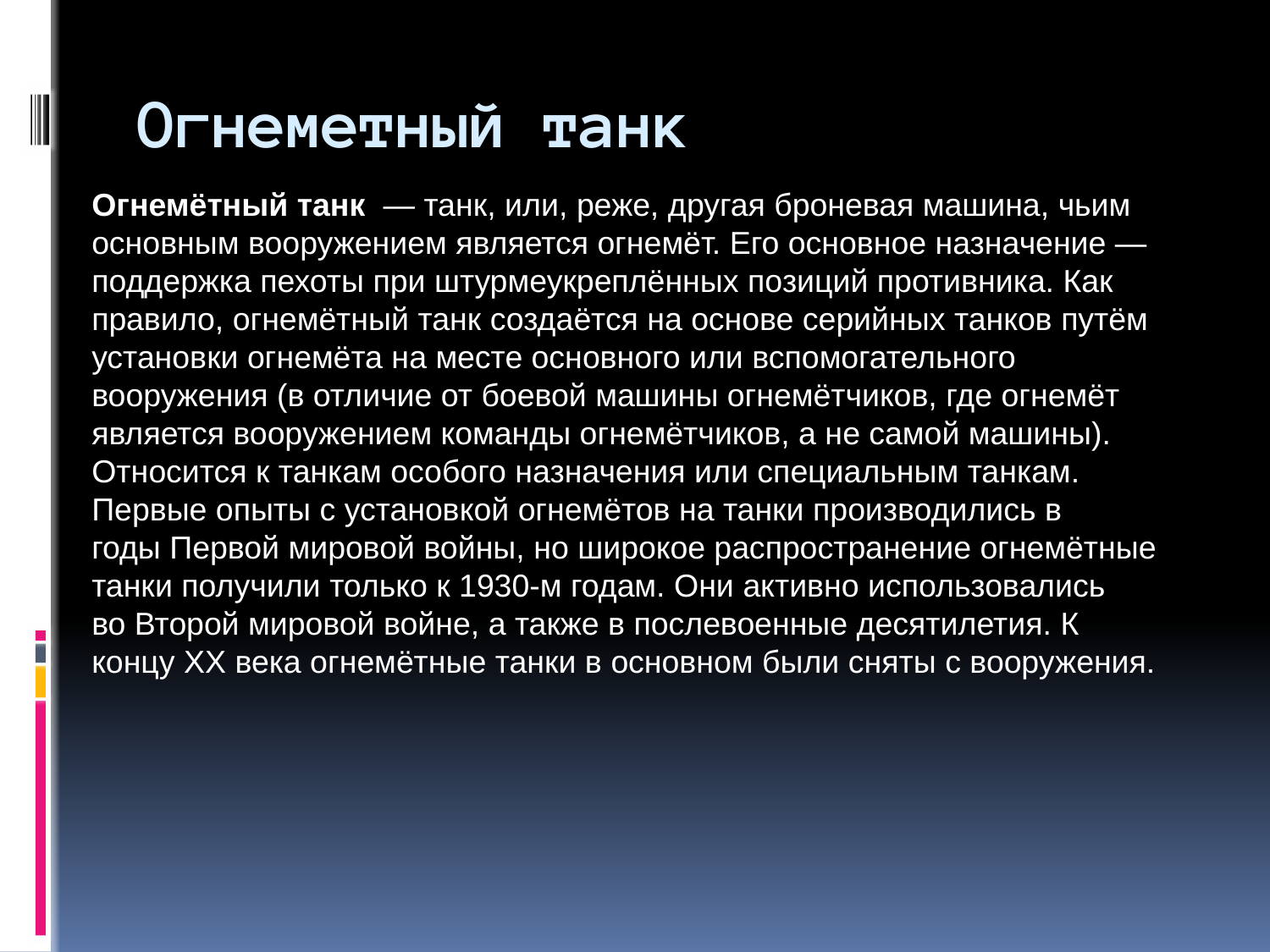

# Огнеметный танк
Огнемётный танк  — танк, или, реже, другая броневая машина, чьим основным вооружением является огнемёт. Его основное назначение — поддержка пехоты при штурмеукреплённых позиций противника. Как правило, огнемётный танк создаётся на основе серийных танков путём установки огнемёта на месте основного или вспомогательного вооружения (в отличие от боевой машины огнемётчиков, где огнемёт является вооружением команды огнемётчиков, а не самой машины).
Относится к танкам особого назначения или специальным танкам.
Первые опыты с установкой огнемётов на танки производились в годы Первой мировой войны, но широкое распространение огнемётные танки получили только к 1930-м годам. Они активно использовались во Второй мировой войне, а также в послевоенные десятилетия. К концу XX века огнемётные танки в основном были сняты с вооружения.